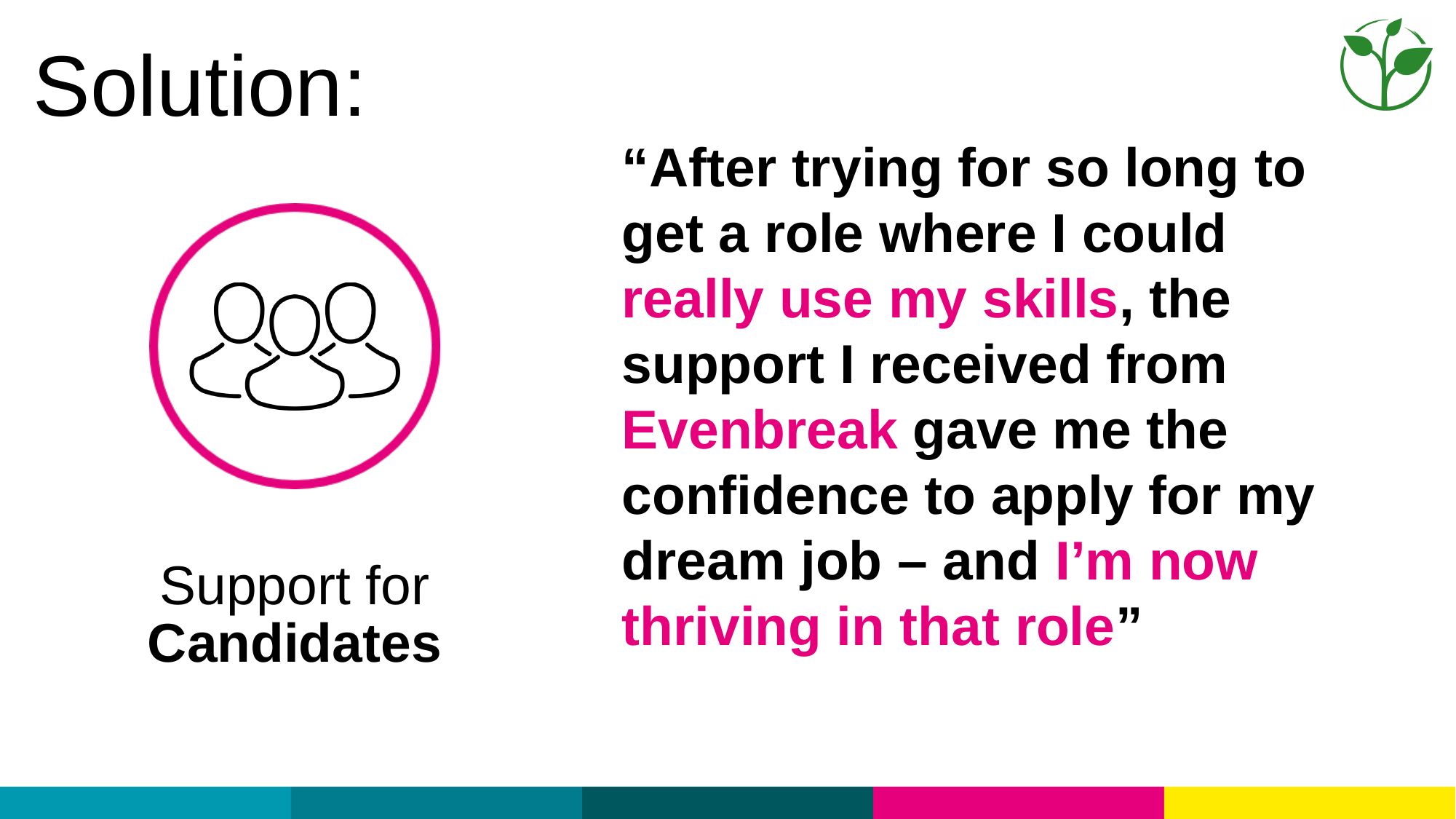

Solution:
“After trying for so long to get a role where I could really use my skills, the support I received from Evenbreak gave me the confidence to apply for my dream job – and I’m now thriving in that role”

Support for Candidates